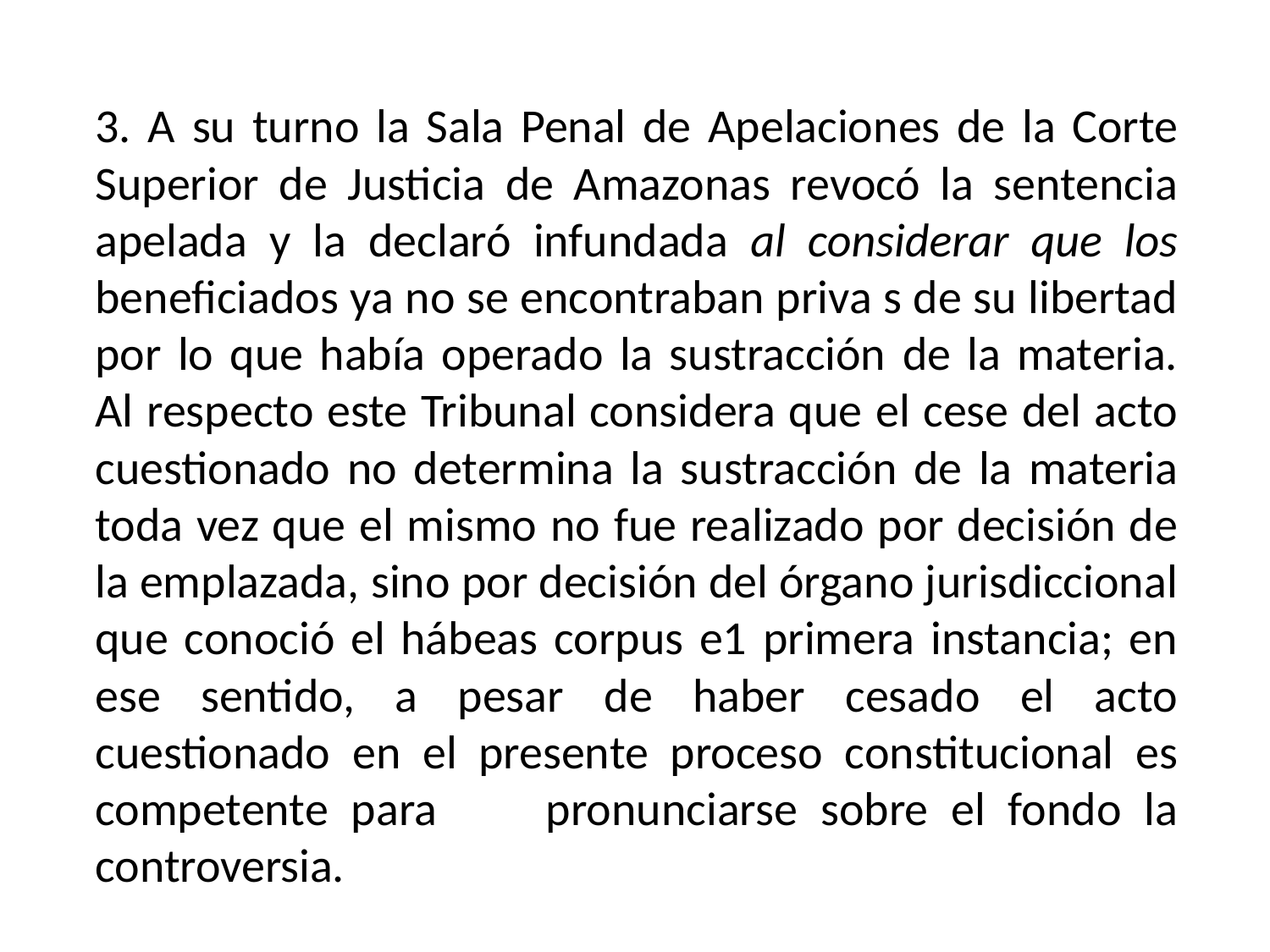

3. A su turno la Sala Penal de Apelaciones de la Corte Superior de Justicia de Amazonas revocó la sentencia apelada y la declaró infundada al considerar que los beneficiados ya no se encontraban priva s de su libertad por lo que había operado la sustracción de la materia. Al respecto este Tribunal considera que el cese del acto cuestionado no determina la sustracción de la materia toda vez que el mismo no fue realizado por decisión de la emplazada, sino por decisión del órgano jurisdiccional que conoció el hábeas corpus e1 primera instancia; en ese sentido, a pesar de haber cesado el acto cuestionado en el presente proceso constitucional es competente para 	pronunciarse sobre el fondo la controversia.